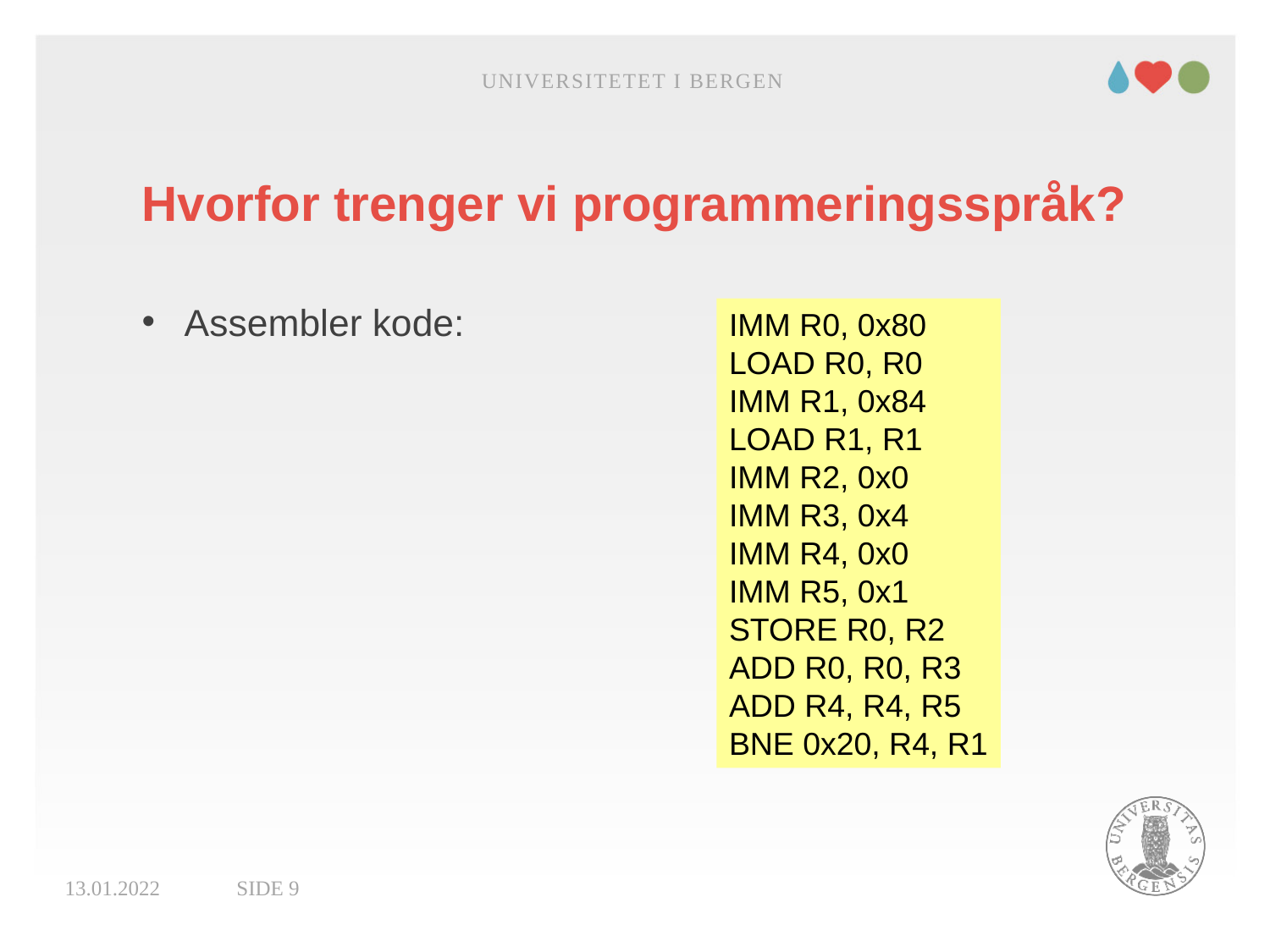

Universitetet i Bergen
# Hvorfor trenger vi programmeringsspråk?
Assembler kode:
IMM R0, 0x80
LOAD R0, R0
IMM R1, 0x84
LOAD R1, R1
IMM R2, 0x0
IMM R3, 0x4
IMM R4, 0x0
IMM R5, 0x1
STORE R0, R2
ADD R0, R0, R3
ADD R4, R4, R5
BNE 0x20, R4, R1
13.01.2022
Side 9